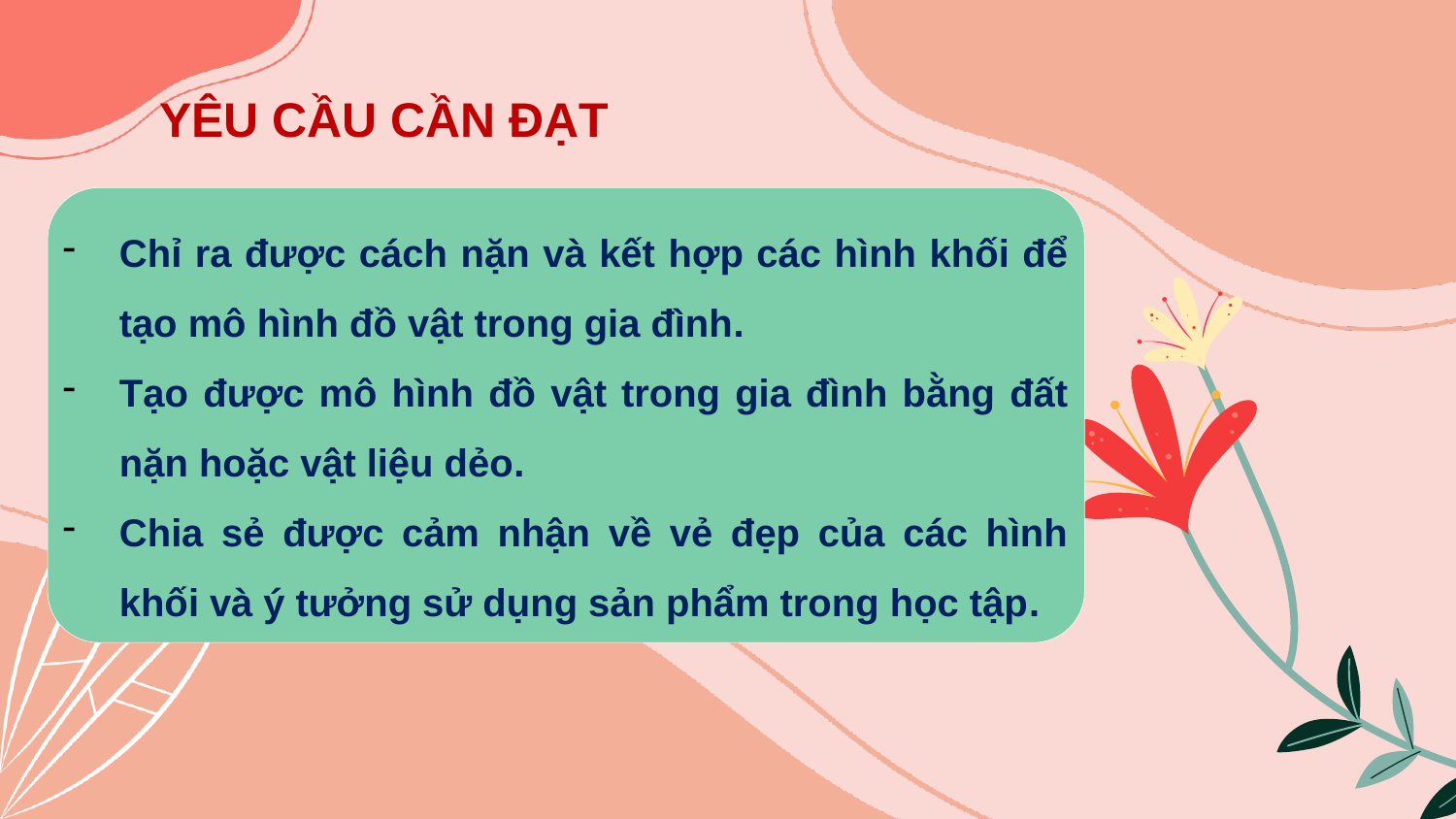

# YÊU CẦU CẦN ĐẠT
Chỉ ra được cách nặn và kết hợp các hình khối để tạo mô hình đồ vật trong gia đình.
Tạo được mô hình đồ vật trong gia đình bằng đất nặn hoặc vật liệu dẻo.
Chia sẻ được cảm nhận về vẻ đẹp của các hình khối và ý tưởng sử dụng sản phẩm trong học tập.